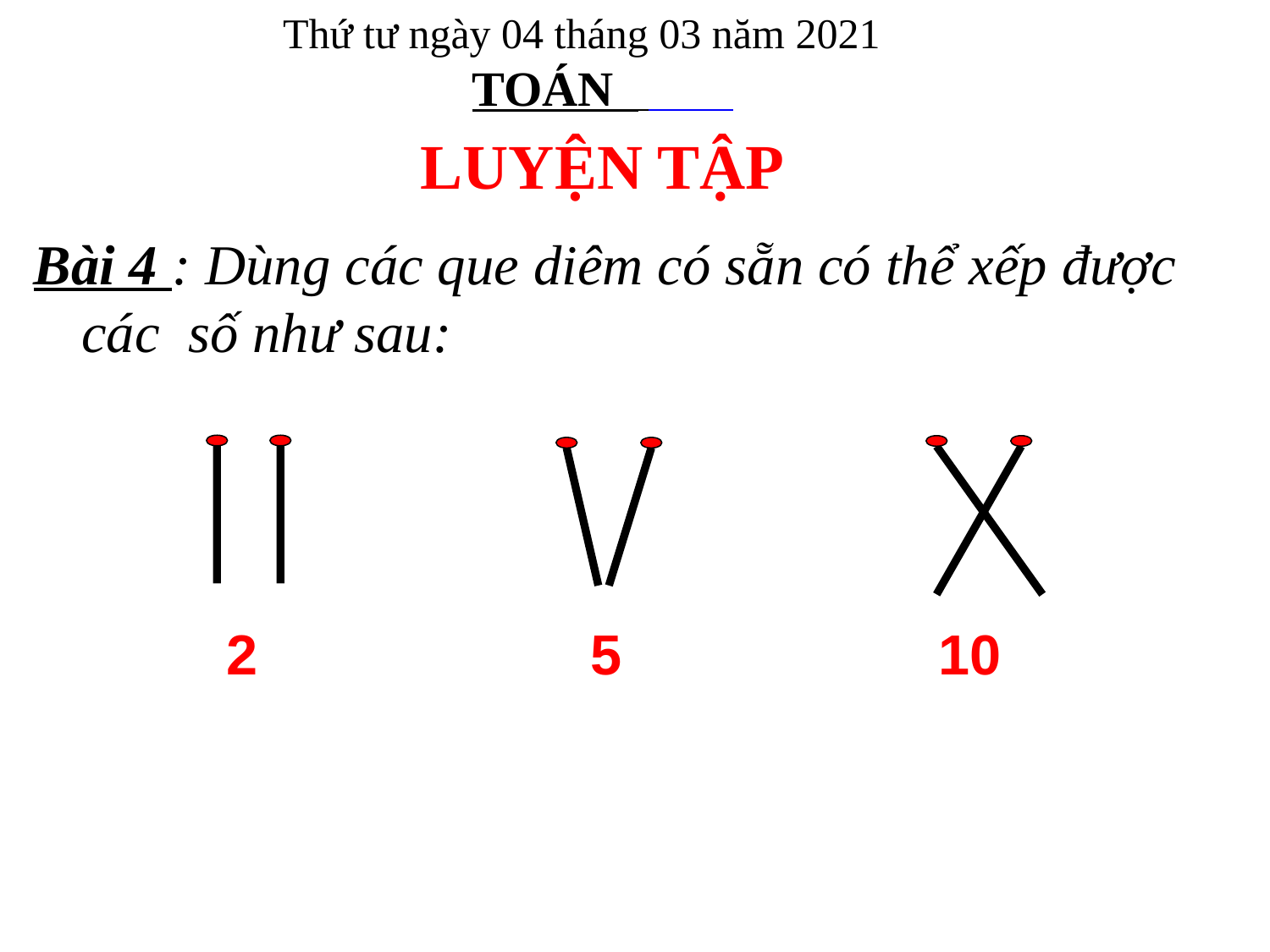

Thứ tư ngày 04 tháng 03 năm 2021     TOÁN
LUYỆN TẬP
Bài 4 : Dùng các que diêm có sẵn có thể xếp được các  số như sau:

2
5
10